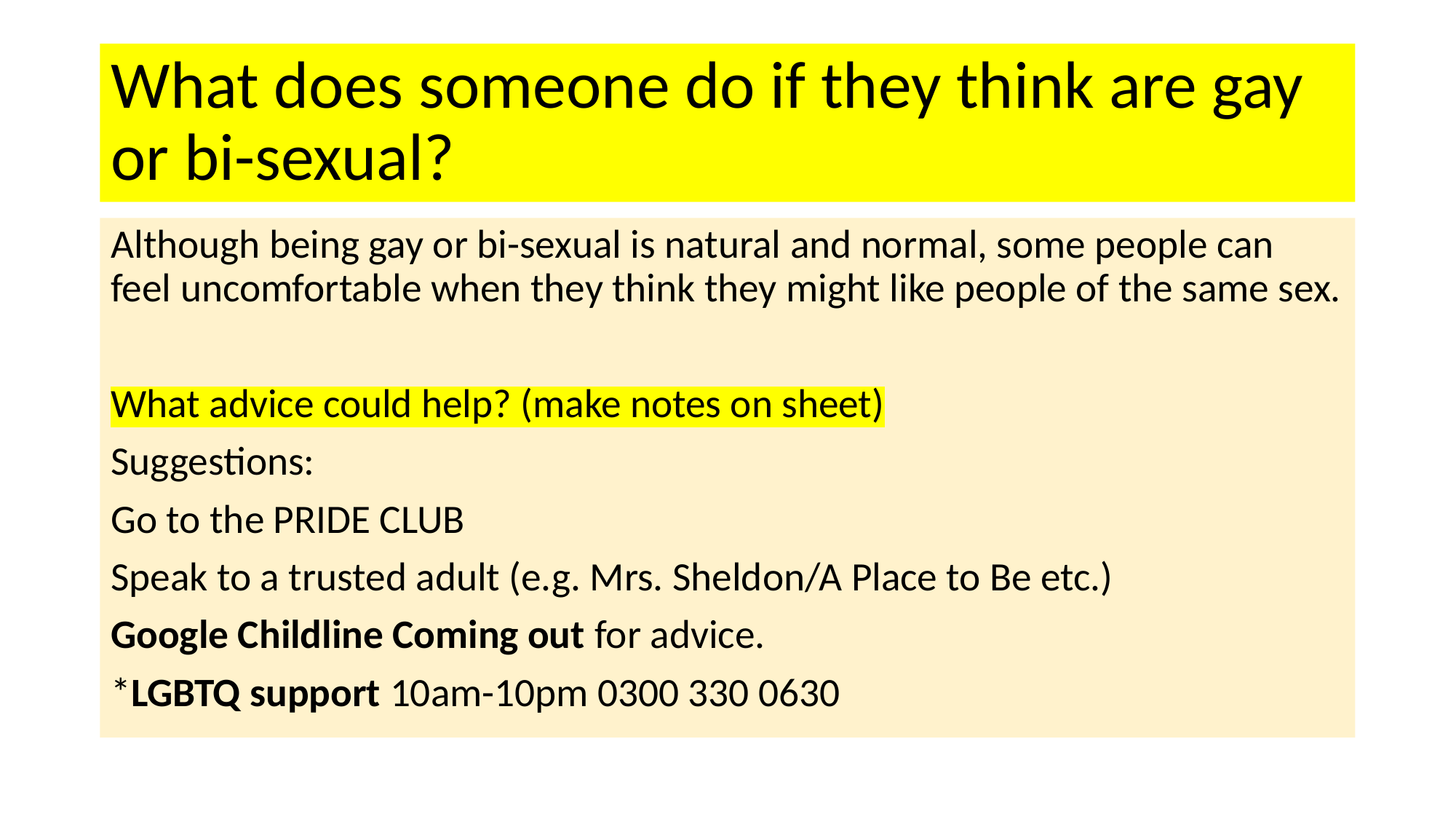

# What does someone do if they think are gay or bi-sexual?
Although being gay or bi-sexual is natural and normal, some people can feel uncomfortable when they think they might like people of the same sex.

What advice could help? (make notes on sheet)
Suggestions:
Go to the PRIDE CLUB
Speak to a trusted adult (e.g. Mrs. Sheldon/A Place to Be etc.)
Google Childline Coming out for advice.
*LGBTQ support 10am-10pm 0300 330 0630